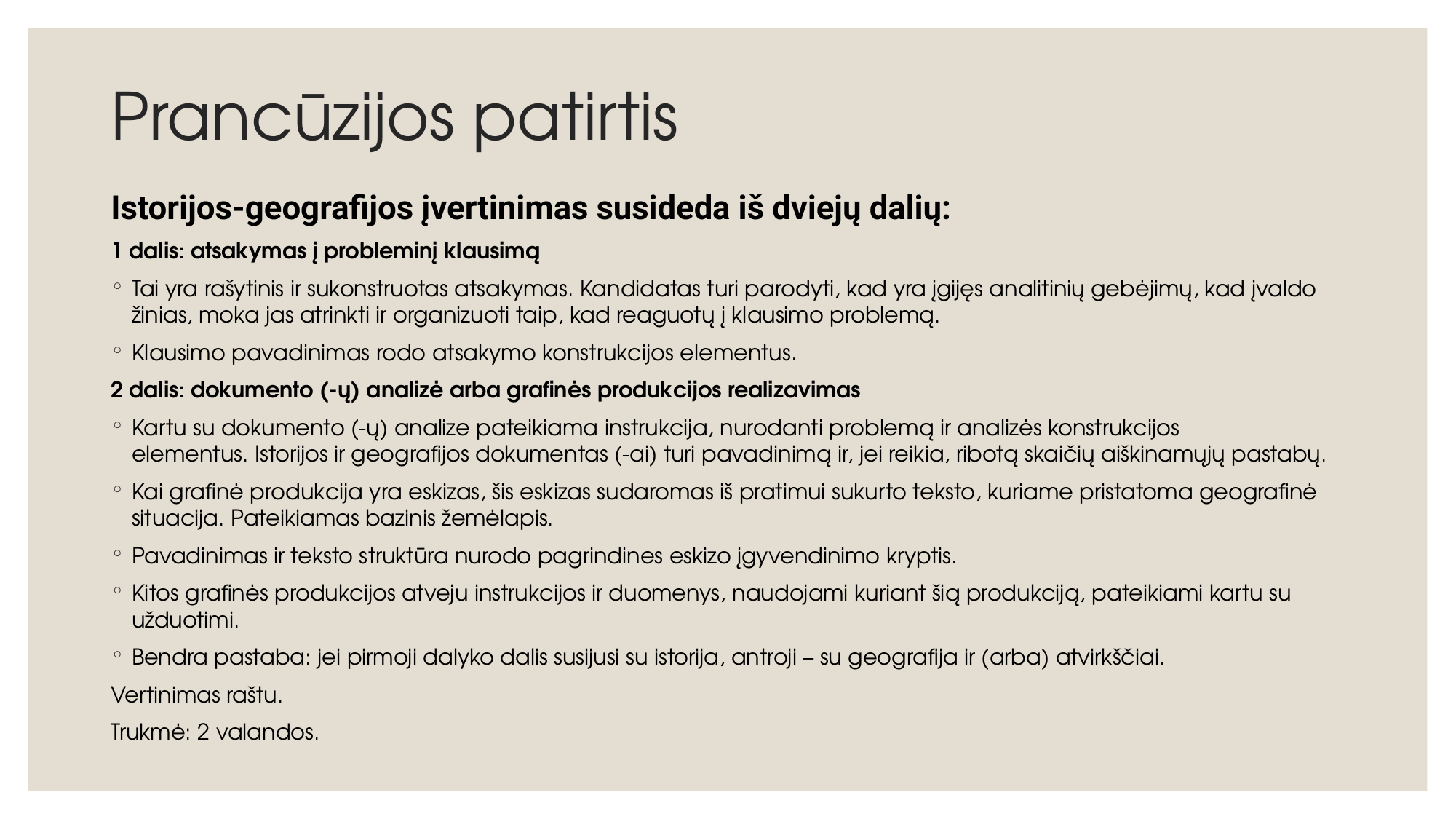

# Prancūzijos patirtis
Istorijos-geografijos įvertinimas susideda iš dviejų dalių:
1 dalis: atsakymas į probleminį klausimą
Tai yra rašytinis ir sukonstruotas atsakymas. Kandidatas turi parodyti, kad yra įgijęs analitinių gebėjimų, kad įvaldo žinias, moka jas atrinkti ir organizuoti taip, kad reaguotų į klausimo problemą.
Klausimo pavadinimas rodo atsakymo konstrukcijos elementus.
2 dalis: dokumento (-ų) analizė arba grafinės produkcijos realizavimas
Kartu su dokumento (-ų) analize pateikiama instrukcija, nurodanti problemą ir analizės konstrukcijos elementus. Istorijos ir geografijos dokumentas (-ai) turi pavadinimą ir, jei reikia, ribotą skaičių aiškinamųjų pastabų.
Kai grafinė produkcija yra eskizas, šis eskizas sudaromas iš pratimui sukurto teksto, kuriame pristatoma geografinė situacija. Pateikiamas bazinis žemėlapis.
Pavadinimas ir teksto struktūra nurodo pagrindines eskizo įgyvendinimo kryptis.
Kitos grafinės produkcijos atveju instrukcijos ir duomenys, naudojami kuriant šią produkciją, pateikiami kartu su užduotimi.
Bendra pastaba: jei pirmoji dalyko dalis susijusi su istorija, antroji – su geografija ir (arba) atvirkščiai.
Vertinimas raštu.
Trukmė: 2 valandos.